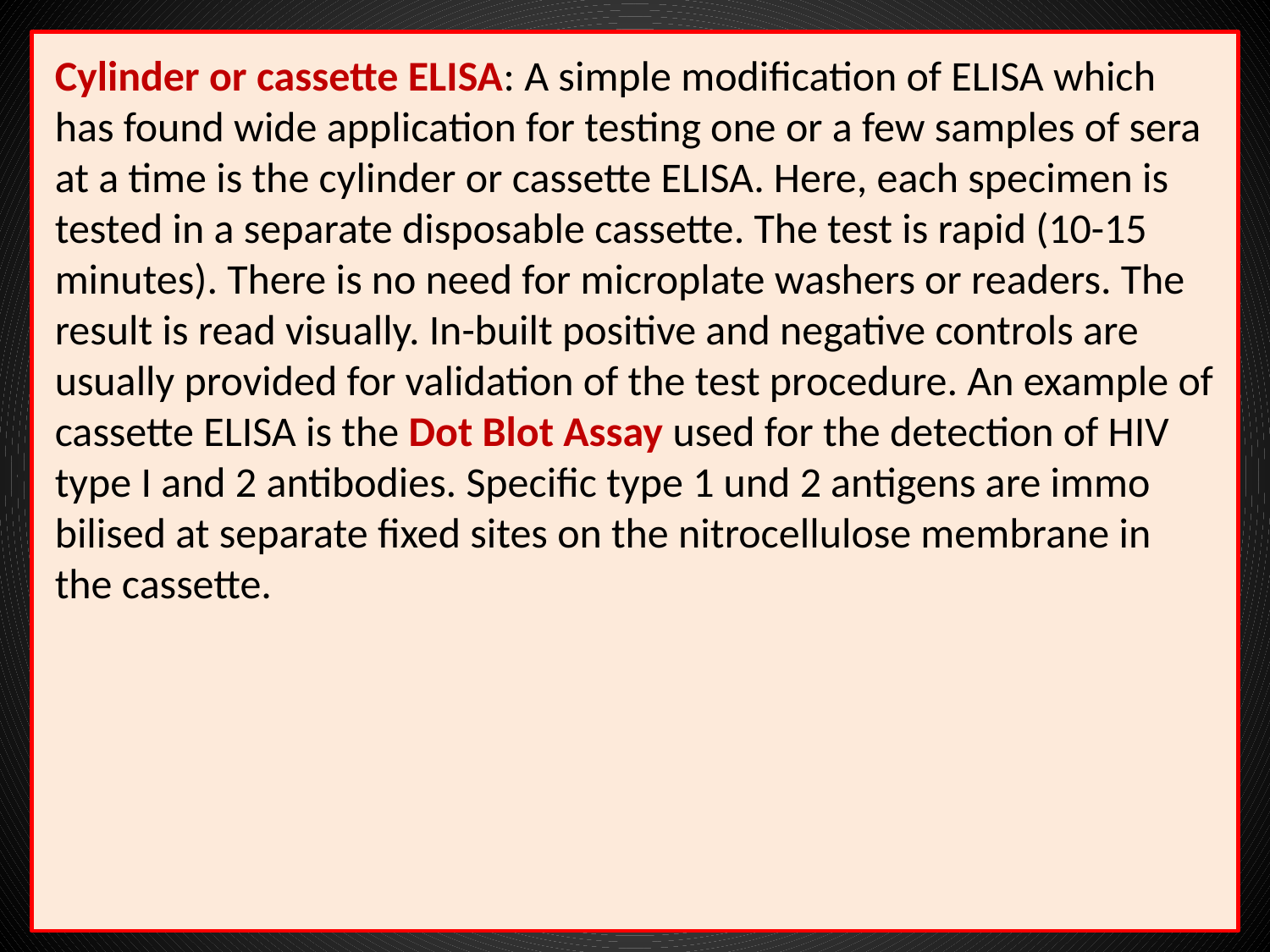

Cylinder or cassette ELISA: A simple modification of ELISA which has found wide application for testing one or a few samples of sera at a time is the cylinder or cassette ELISA. Here, each specimen is tested in a separate disposable cassette. The test is rapid (10-15 minutes). There is no need for microplate washers or readers. The result is read visually. In-built positive and negative controls are usually provided for validation of the test procedure. An example of cassette ELISA is the Dot Blot Assay used for the detection of HIV type I and 2 antibodies. Specific type 1 und 2 antigens are immo bilised at separate fixed sites on the nitrocellulose membrane in the cassette.